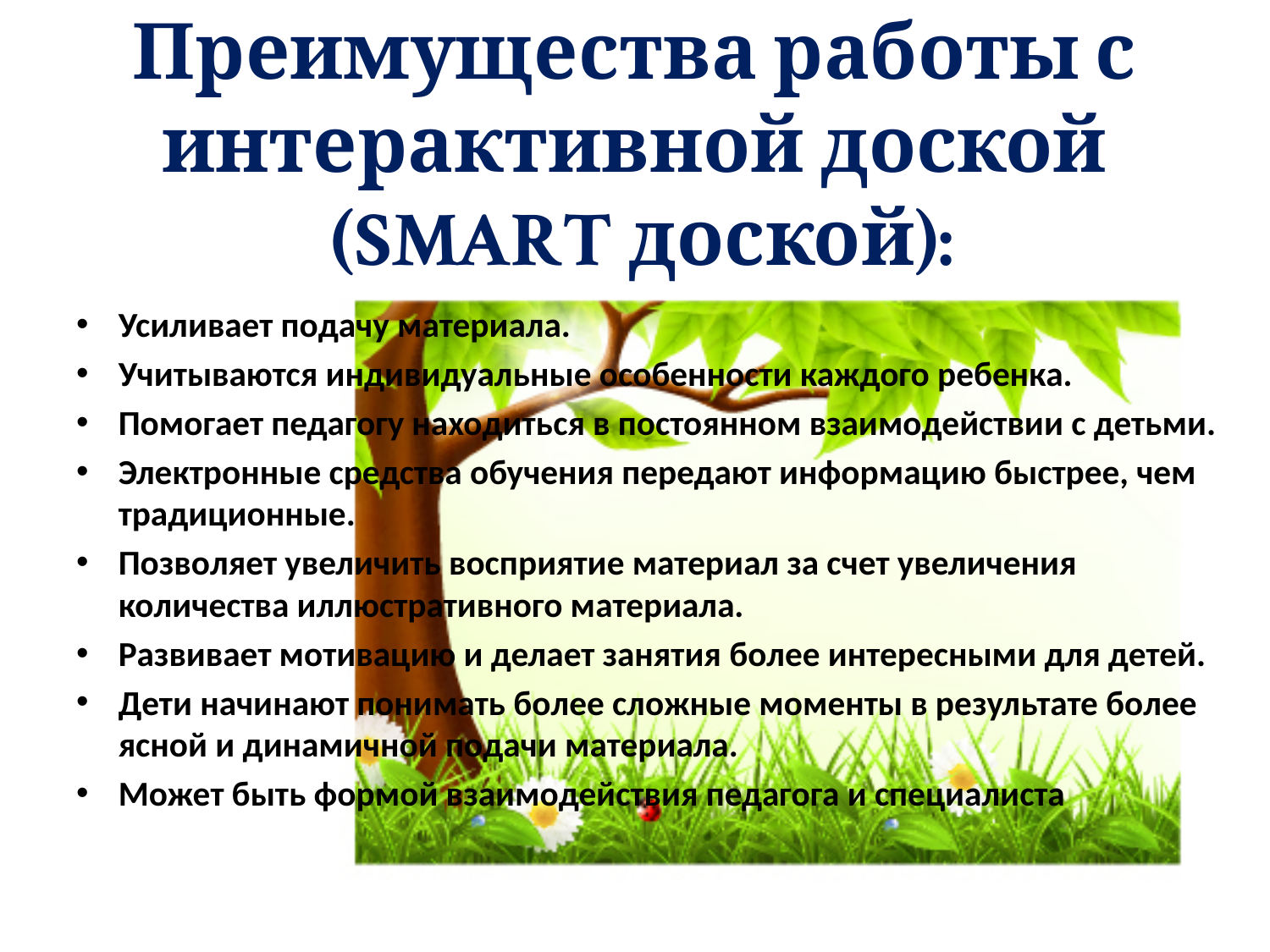

# Преимущества работы с интерактивной доской (SMART доской):
Усиливает подачу материала.
Учитываются индивидуальные особенности каждого ребенка.
Помогает педагогу находиться в постоянном взаимодействии с детьми.
Электронные средства обучения передают информацию быстрее, чем традиционные.
Позволяет увеличить восприятие материал за счет увеличения количества иллюстративного материала.
Развивает мотивацию и делает занятия более интересными для детей.
Дети начинают понимать более сложные моменты в результате более ясной и динамичной подачи материала.
Может быть формой взаимодействия педагога и специалиста